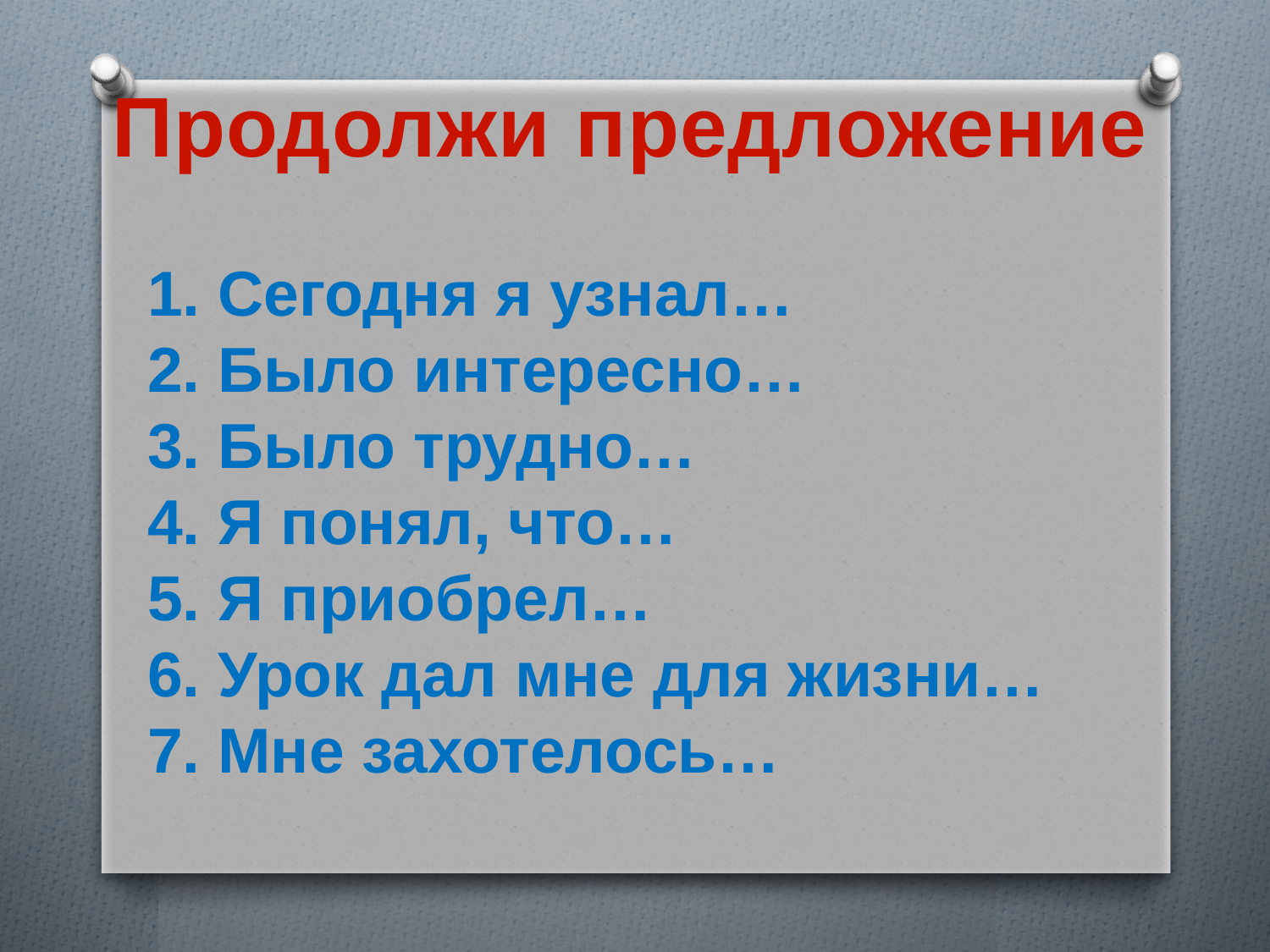

Продолжи предложение
1. Сегодня я узнал…
2. Было интересно…
3. Было трудно…
4. Я понял, что…
5. Я приобрел…
6. Урок дал мне для жизни…
7. Мне захотелось…